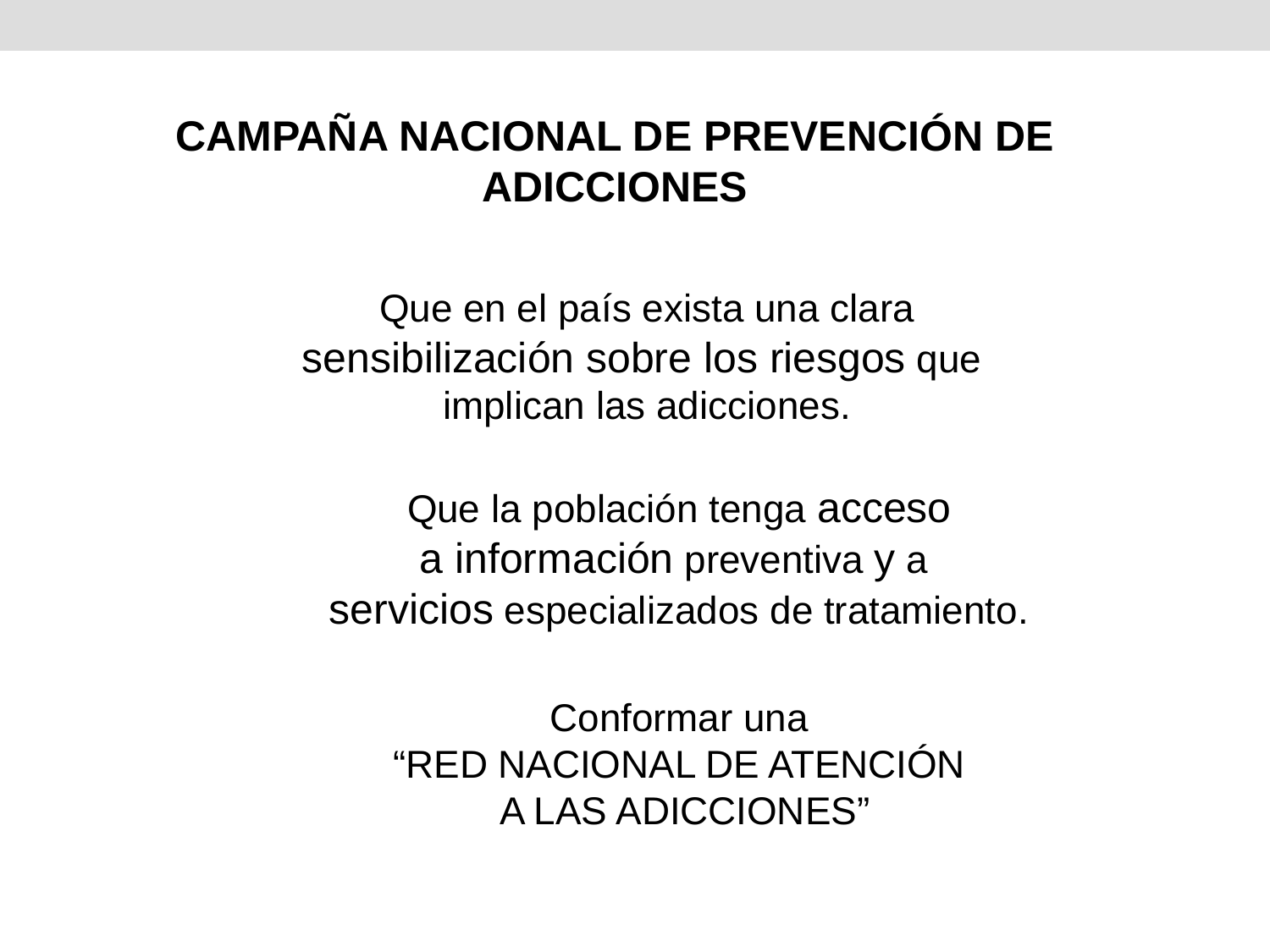

Objetivos
CAMPAÑA NACIONAL DE PREVENCIÓN DE ADICCIONES

Que en el país exista una clara
sensibilización sobre los riesgos que
implican las adicciones.

Que la población tenga acceso
a información preventiva y a
servicios especializados de tratamiento.

Conformar una
“RED NACIONAL DE ATENCIÓN
 A LAS ADICCIONES”